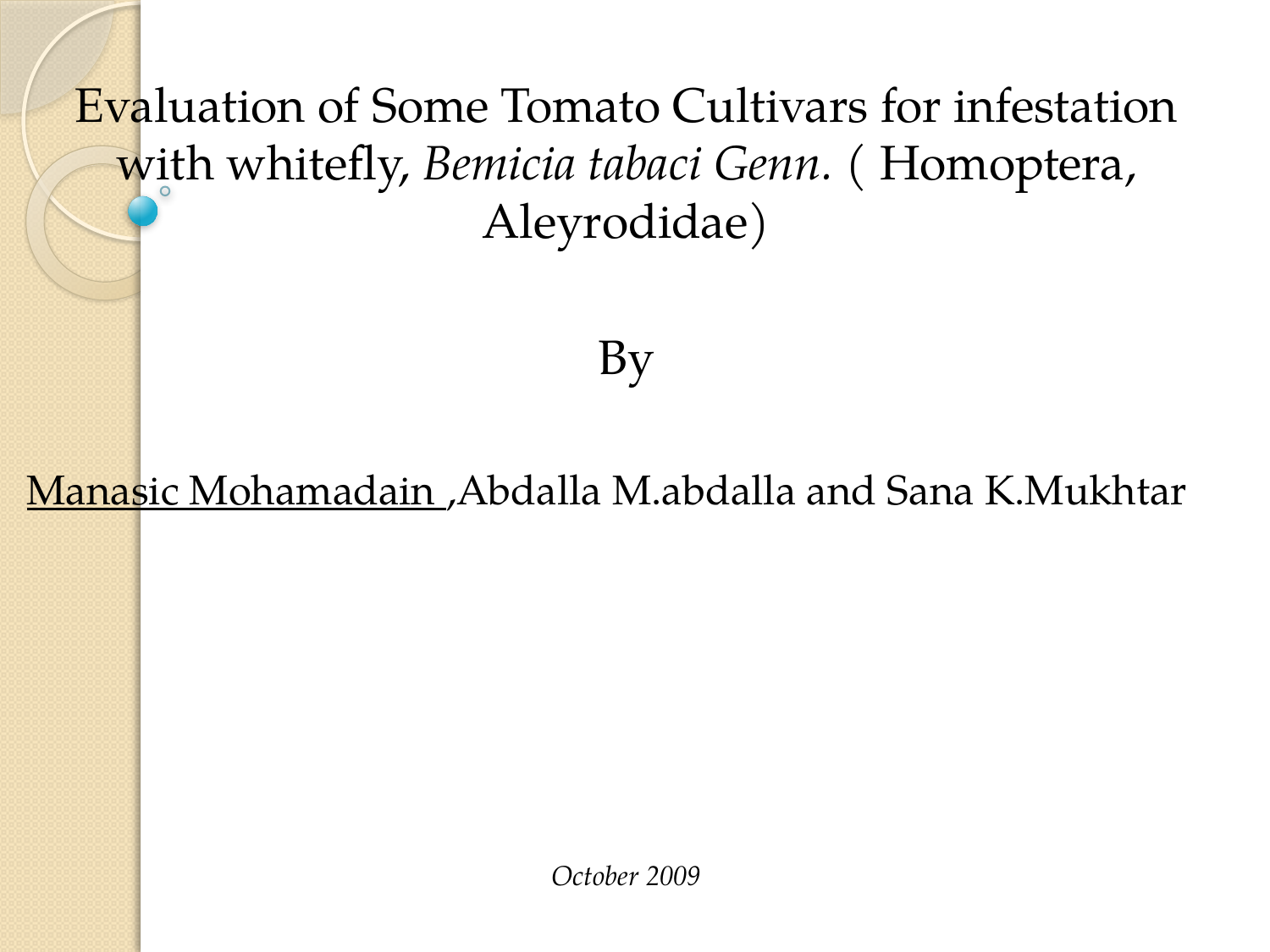

Evaluation of Some Tomato Cultivars for infestation with whitefly, Bemicia tabaci Genn. ( Homoptera, Aleyrodidae)

By

Manasic Mohamadain ,Abdalla M.abdalla and Sana K.Mukhtar

October 2009